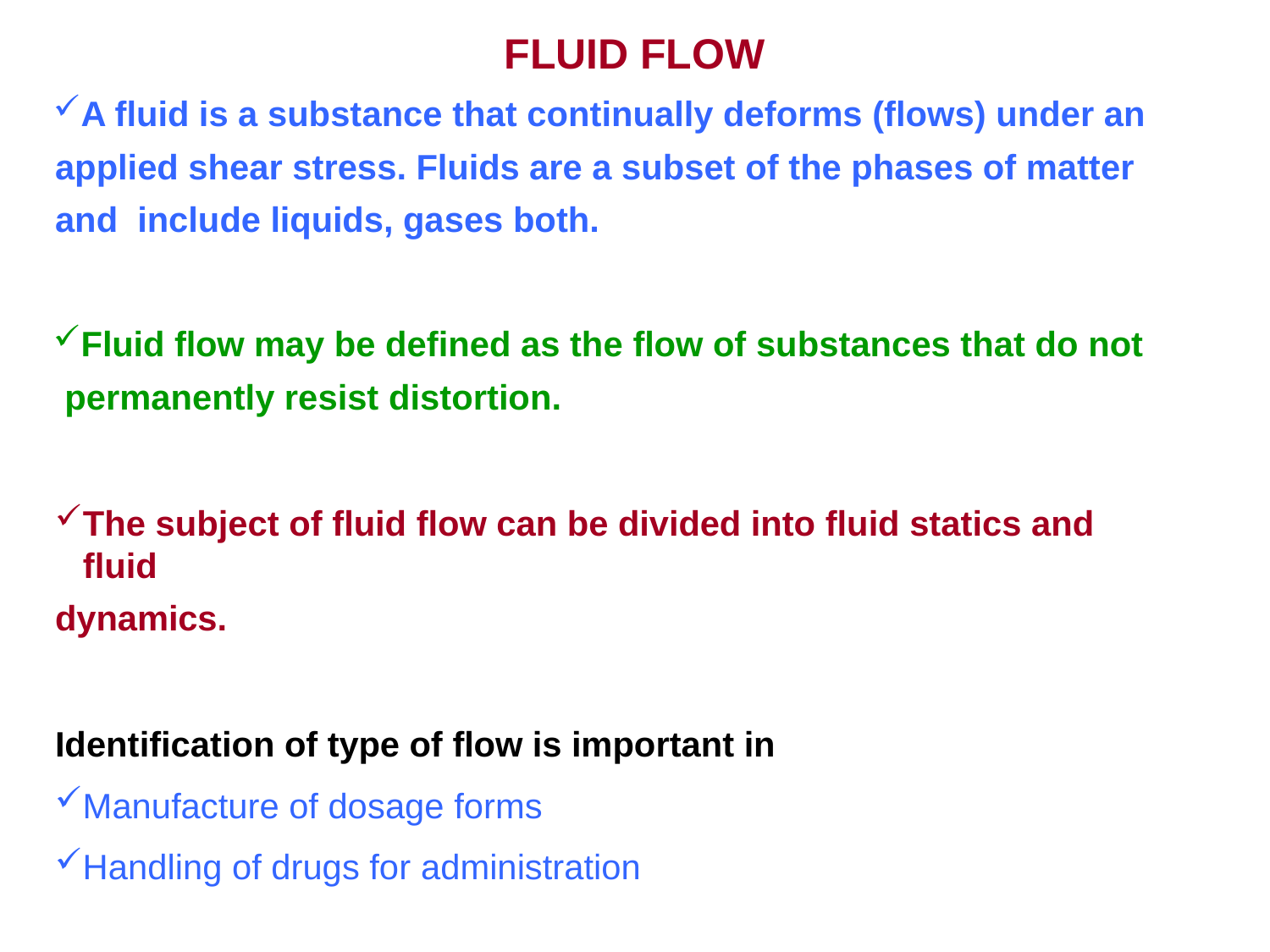

# FLUID FLOW
A fluid is a substance that continually deforms (flows) under an  applied shear stress. Fluids are a subset of the phases of matter and  include liquids, gases both.

Fluid flow may be defined as the flow of substances that do not  permanently resist distortion.

The subject of fluid flow can be divided into fluid statics and fluid
dynamics.

Identification of type of flow is important in
Manufacture of dosage forms
Handling of drugs for administration